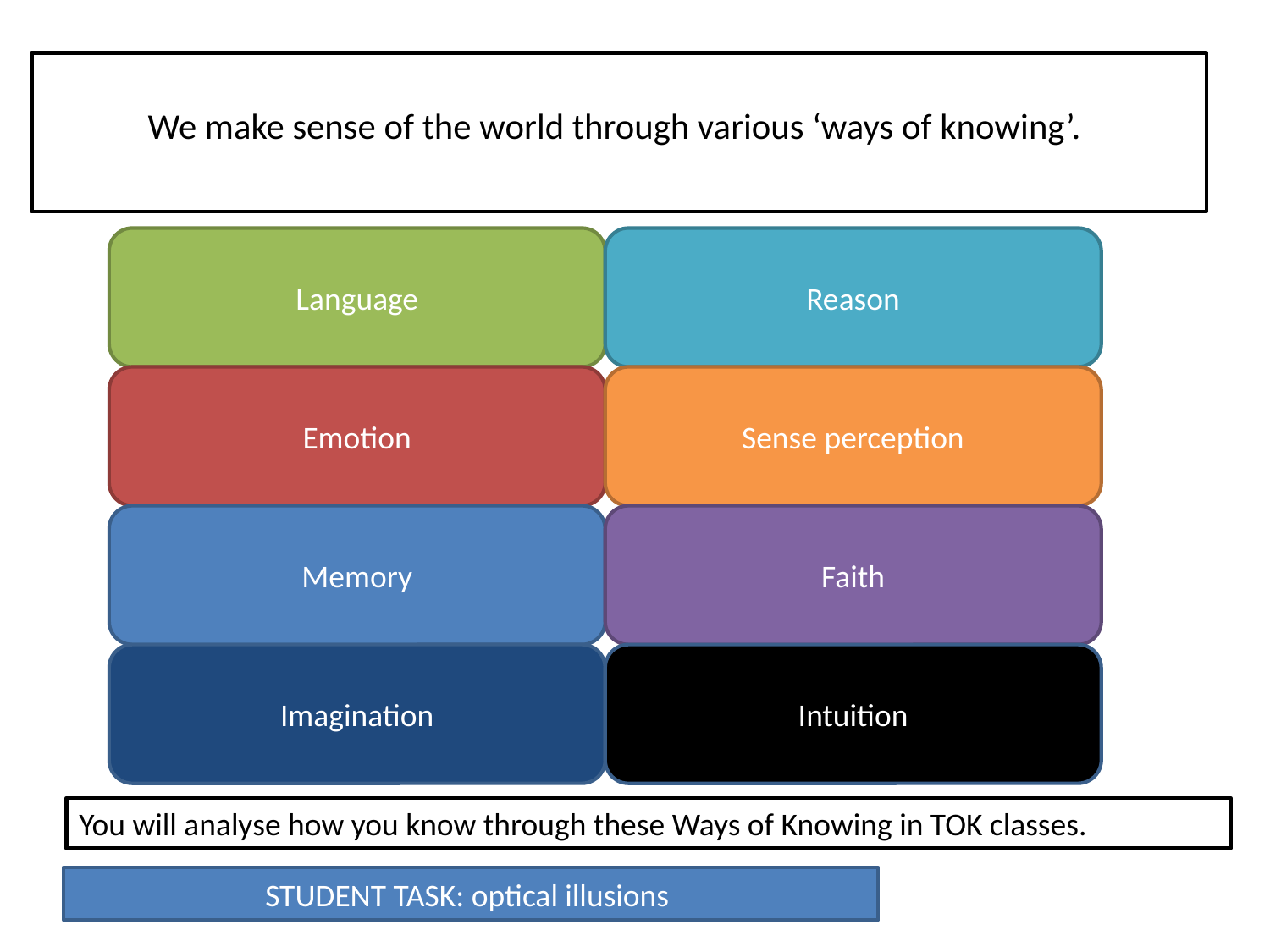

# We make sense of the world through various ‘ways of knowing’.
Language
Reason
Emotion
Sense perception
Memory
Faith
Imagination
Intuition
You will analyse how you know through these Ways of Knowing in TOK classes.
STUDENT TASK: optical illusions